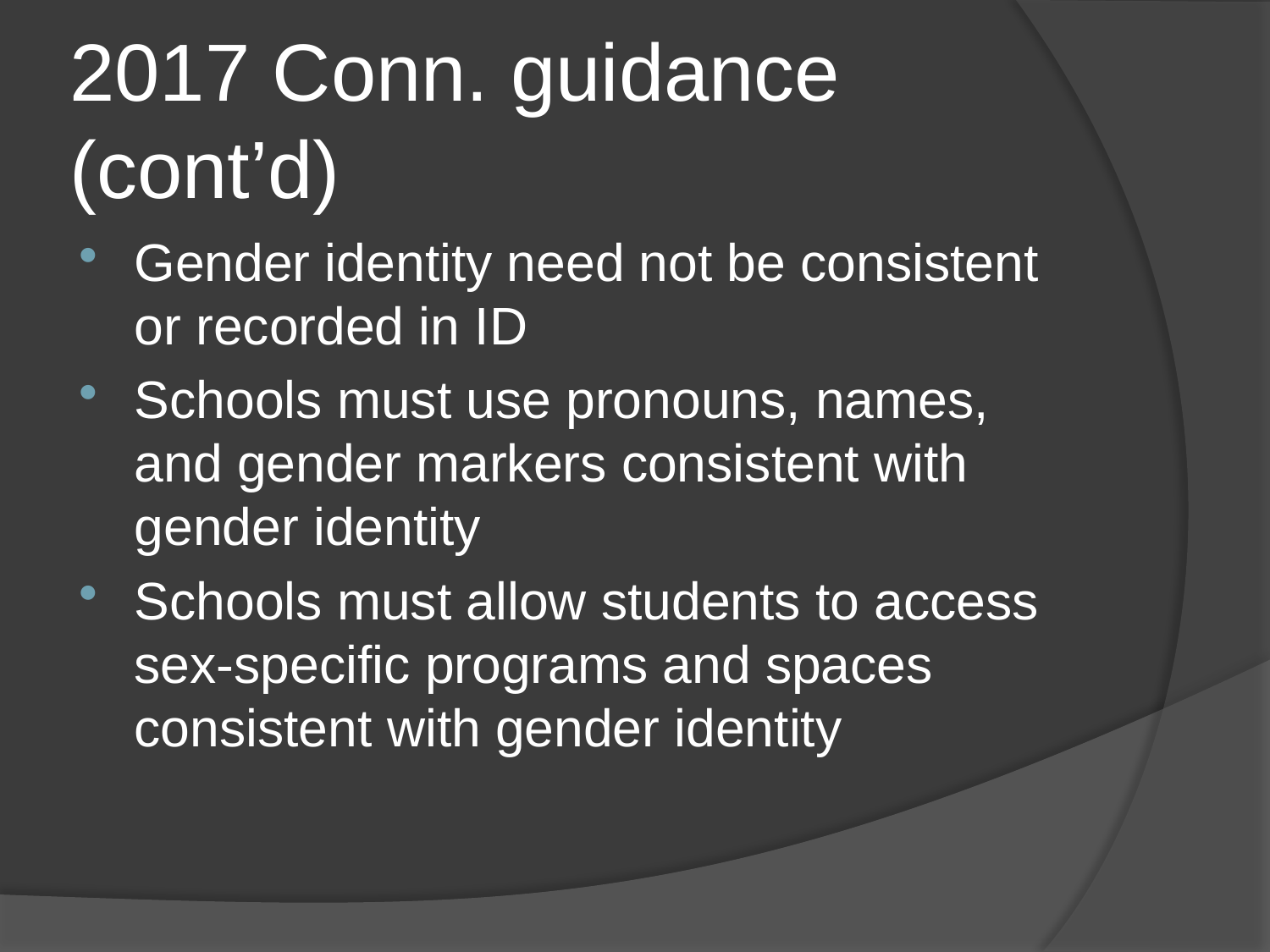

# 2017 Conn. guidance (cont’d)
Gender identity need not be consistent or recorded in ID
Schools must use pronouns, names, and gender markers consistent with gender identity
Schools must allow students to access sex-specific programs and spaces consistent with gender identity